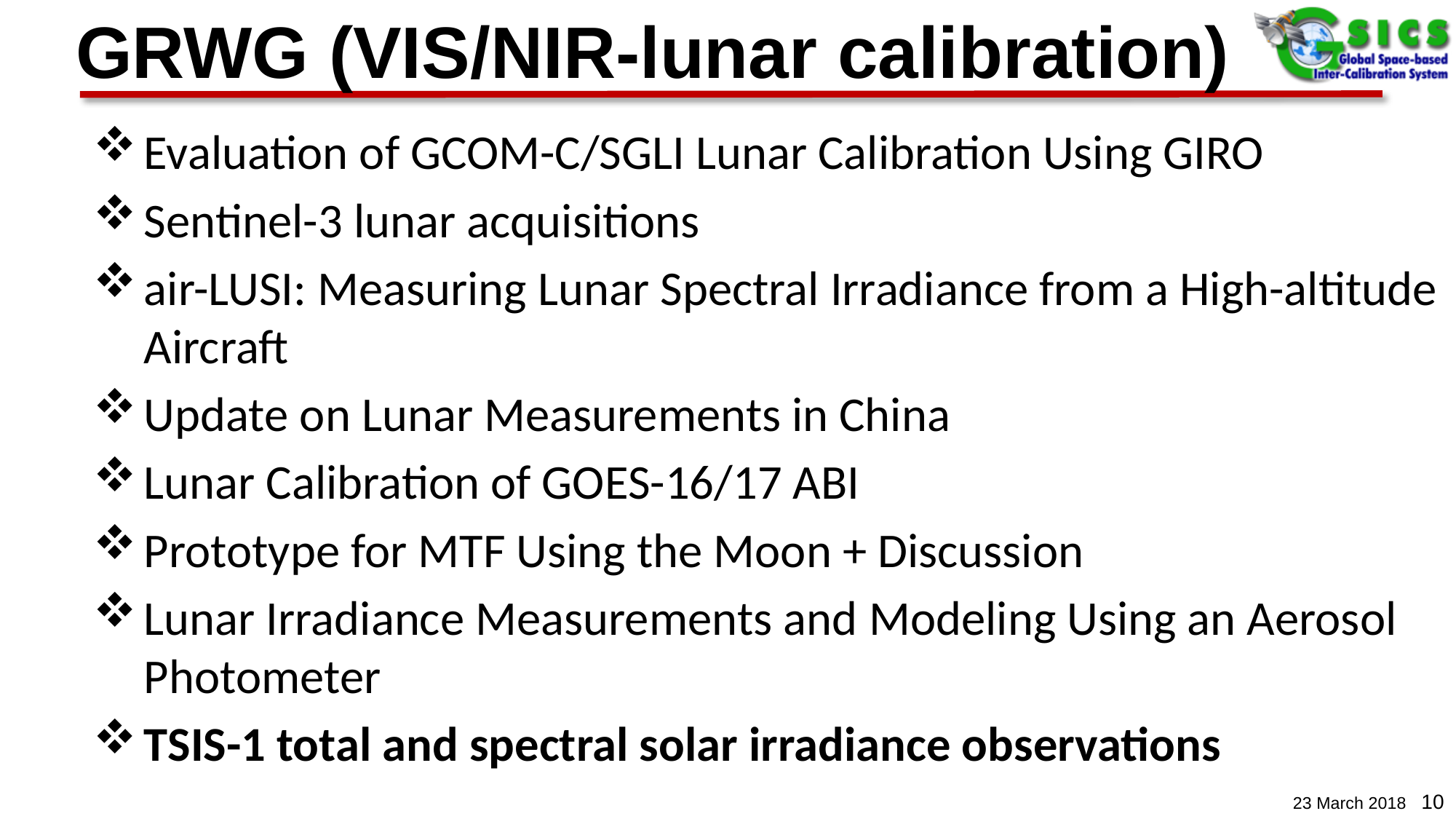

# GRWG (VIS/NIR-lunar calibration)
Evaluation of GCOM-C/SGLI Lunar Calibration Using GIRO
Sentinel-3 lunar acquisitions
air-LUSI: Measuring Lunar Spectral Irradiance from a High-altitude Aircraft
Update on Lunar Measurements in China
Lunar Calibration of GOES-16/17 ABI
Prototype for MTF Using the Moon + Discussion
Lunar Irradiance Measurements and Modeling Using an Aerosol Photometer
TSIS-1 total and spectral solar irradiance observations